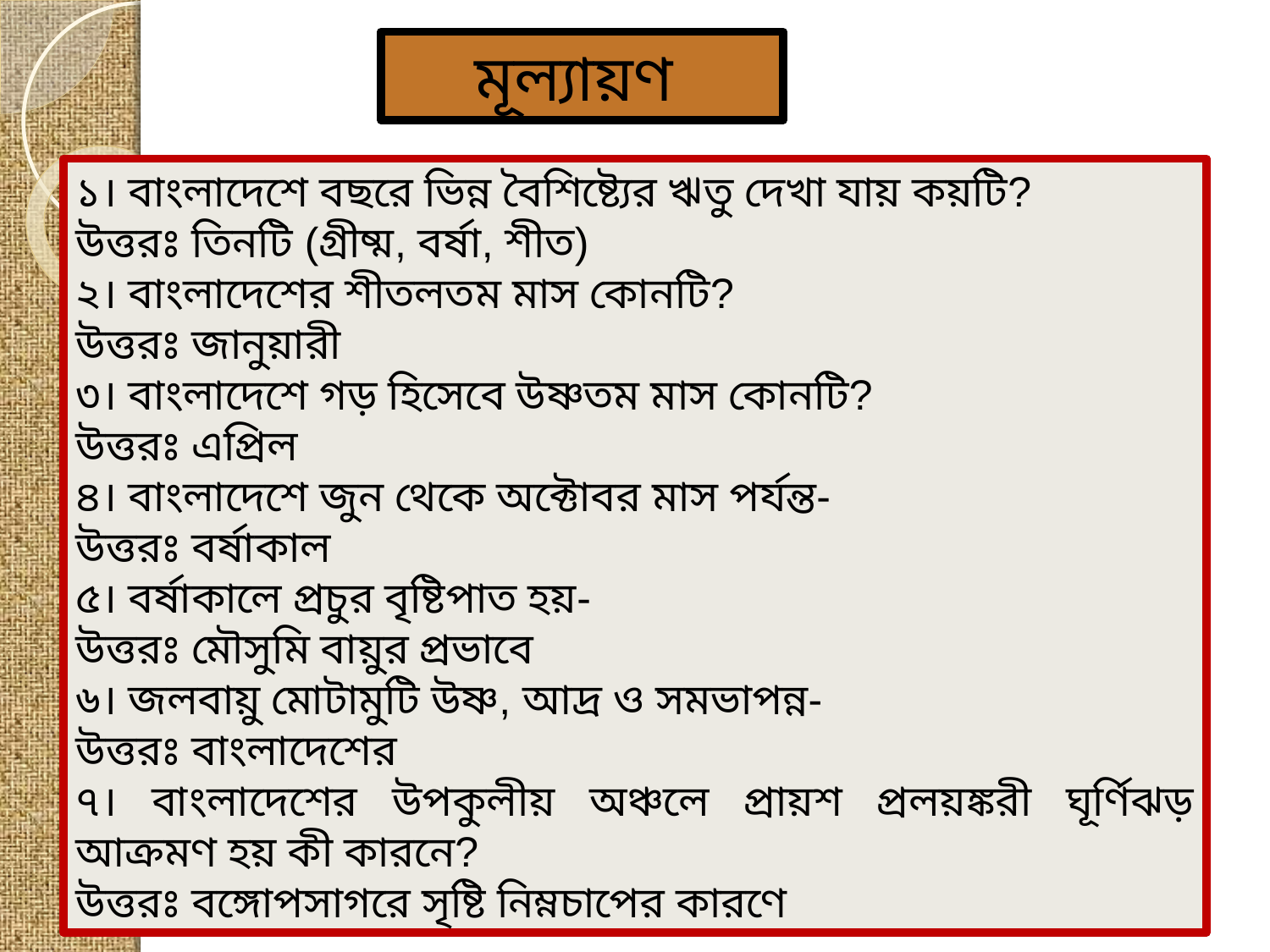

মূল্যায়ণ
১। বাংলাদেশে বছরে ভিন্ন বৈশিষ্ট্যের ঋতু দেখা যায় কয়টি?
উত্তরঃ তিনটি (গ্রীষ্ম, বর্ষা, শীত)
২। বাংলাদেশের শীতলতম মাস কোনটি?
উত্তরঃ জানুয়ারী
৩। বাংলাদেশে গড় হিসেবে উষ্ণতম মাস কোনটি?
উত্তরঃ এপ্রিল
৪। বাংলাদেশে জুন থেকে অক্টোবর মাস পর্যন্ত-
উত্তরঃ বর্ষাকাল
৫। বর্ষাকালে প্রচুর বৃষ্টিপাত হয়-
উত্তরঃ মৌসুমি বায়ুর প্রভাবে
৬। জলবায়ু মোটামুটি উষ্ণ, আদ্র ও সমভাপন্ন-
উত্তরঃ বাংলাদেশের
৭। বাংলাদেশের উপকুলীয় অঞ্চলে প্রায়শ প্রলয়ঙ্করী ঘূর্ণিঝড় আক্রমণ হয় কী কারনে?
উত্তরঃ বঙ্গোপসাগরে সৃষ্টি নিম্নচাপের কারণে